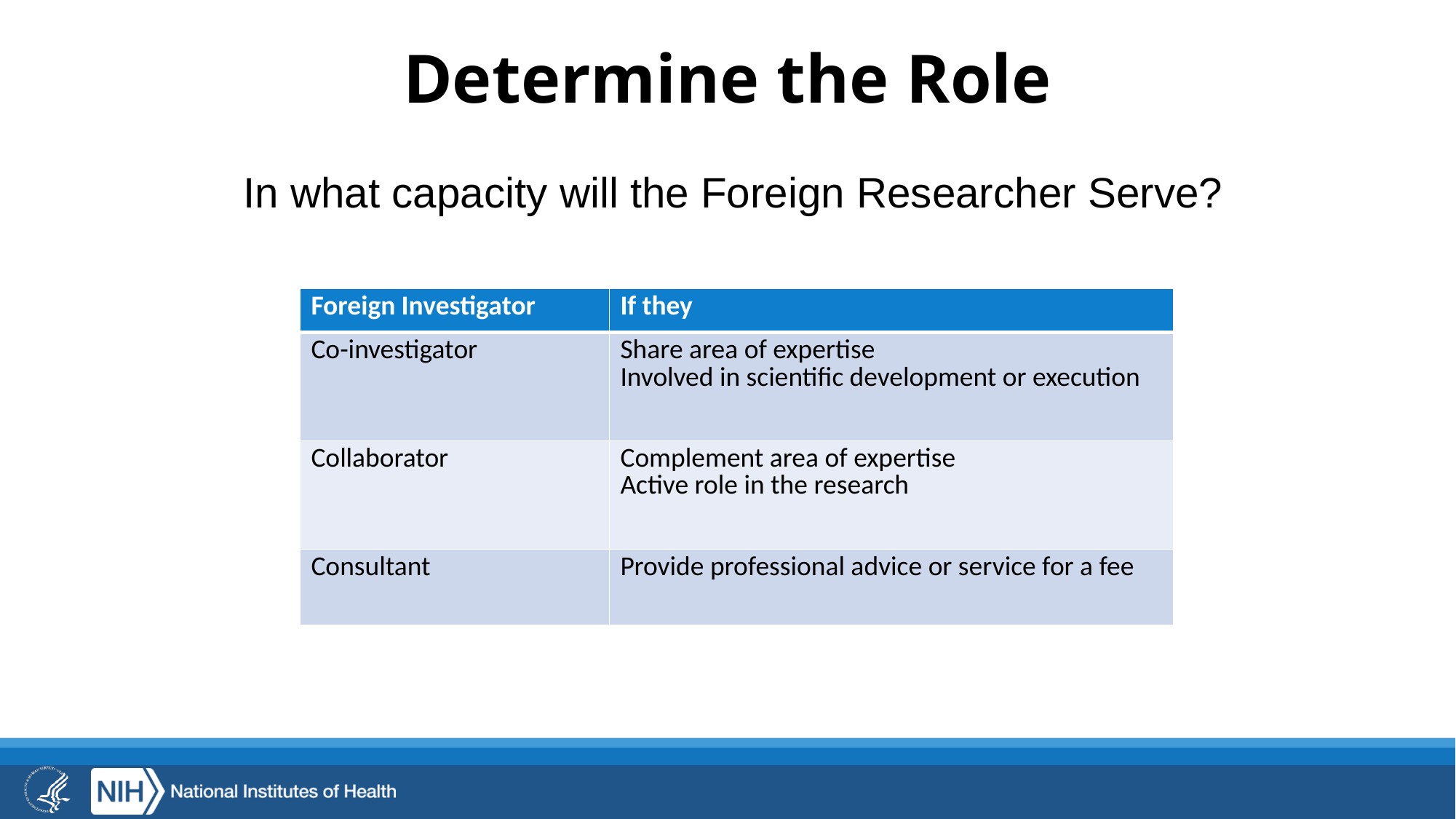

# Determine the Role
 In what capacity will the Foreign Researcher Serve?
| Foreign Investigator | If they |
| --- | --- |
| Co-investigator | Share area of expertise Involved in scientific development or execution |
| Collaborator | Complement area of expertise Active role in the research |
| Consultant | Provide professional advice or service for a fee |